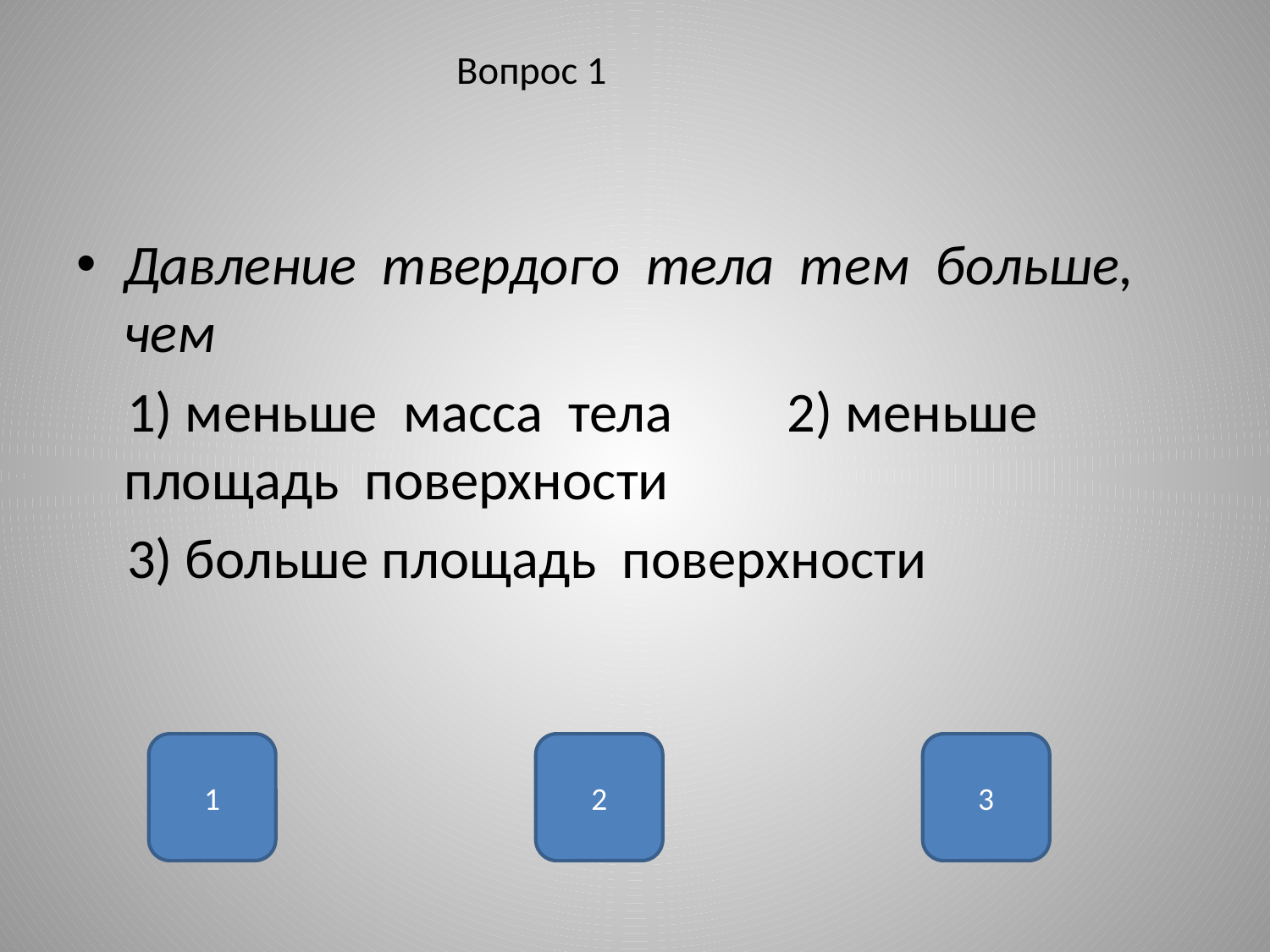

# Вопрос 1
Давление  твердого  тела  тем  больше,  чем
    1) меньше  масса  тела         2) меньше  площадь  поверхности
    3) больше площадь  поверхности

1
2
3